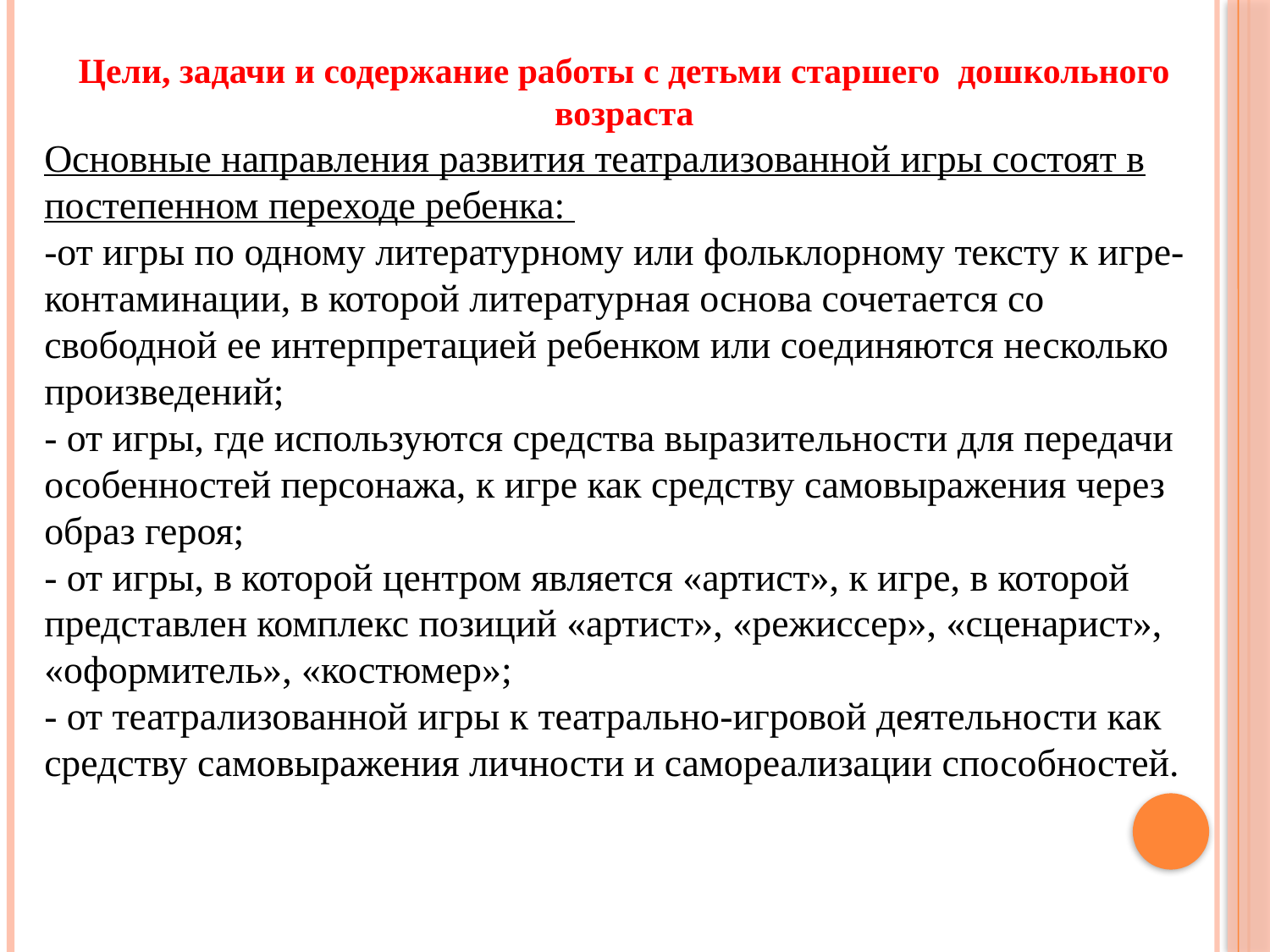

Цели, задачи и содержание работы с детьми старшего  дошкольного возраста
Основные направления развития театрализованной игры состоят в постепенном переходе ребенка:
-от игры по одному литературному или фольклорному тексту к игре-контаминации, в которой литературная основа сочетается со свободной ее интерпретацией ребенком или соединяются несколько произведений;
- от игры, где используются средства выразительности для передачи особенностей персонажа, к игре как средству самовыражения через образ героя;
- от игры, в которой центром является «артист», к игре, в которой представлен комплекс позиций «артист», «режиссер», «сценарист», «оформитель», «костюмер»;
- от театрализованной игры к театрально-игровой деятельности как средству самовыражения личности и самореализации способностей.